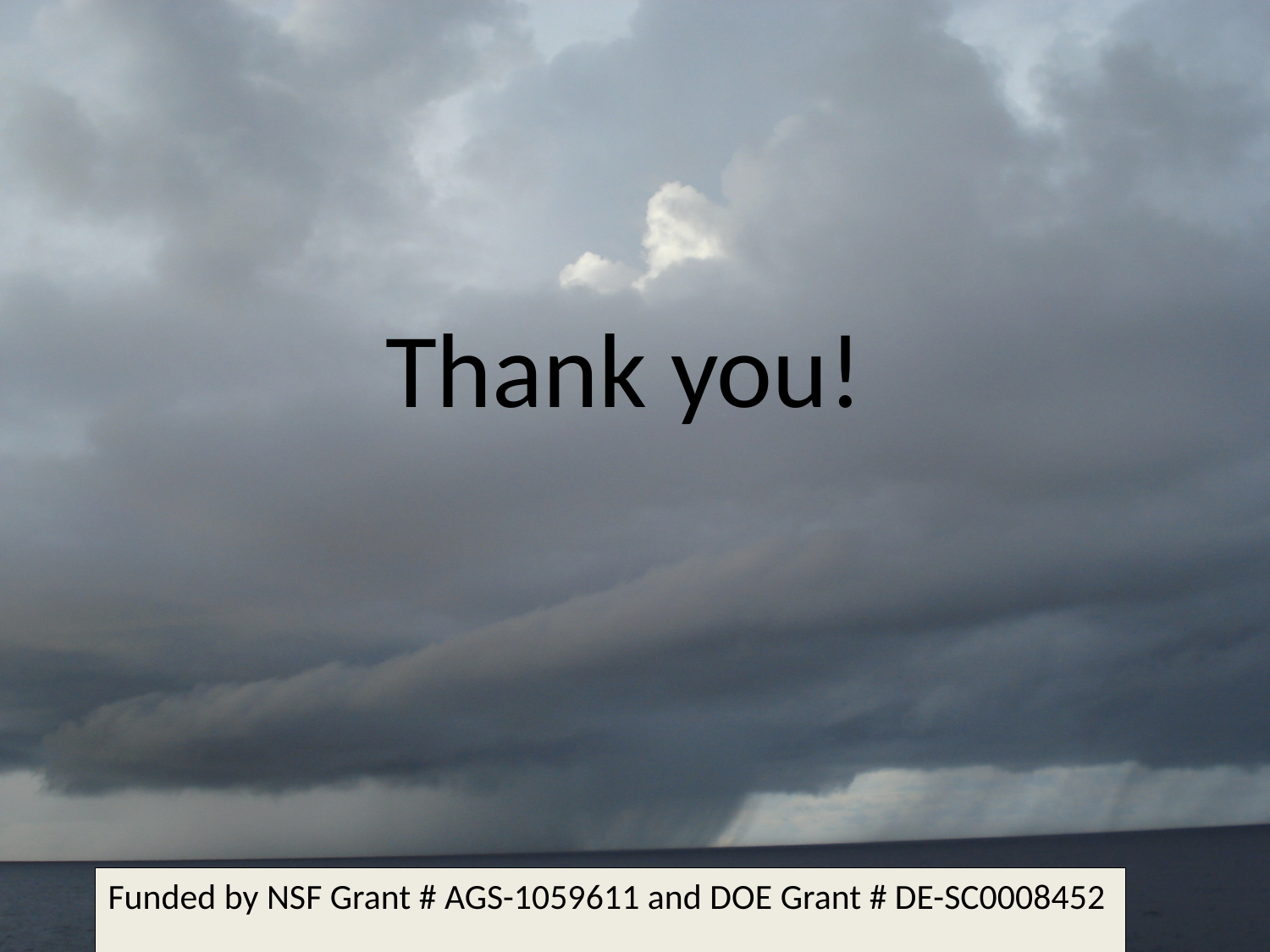

# Thank you!
Funded by NSF Grant # AGS-1059611 and DOE Grant # DE-SC0008452